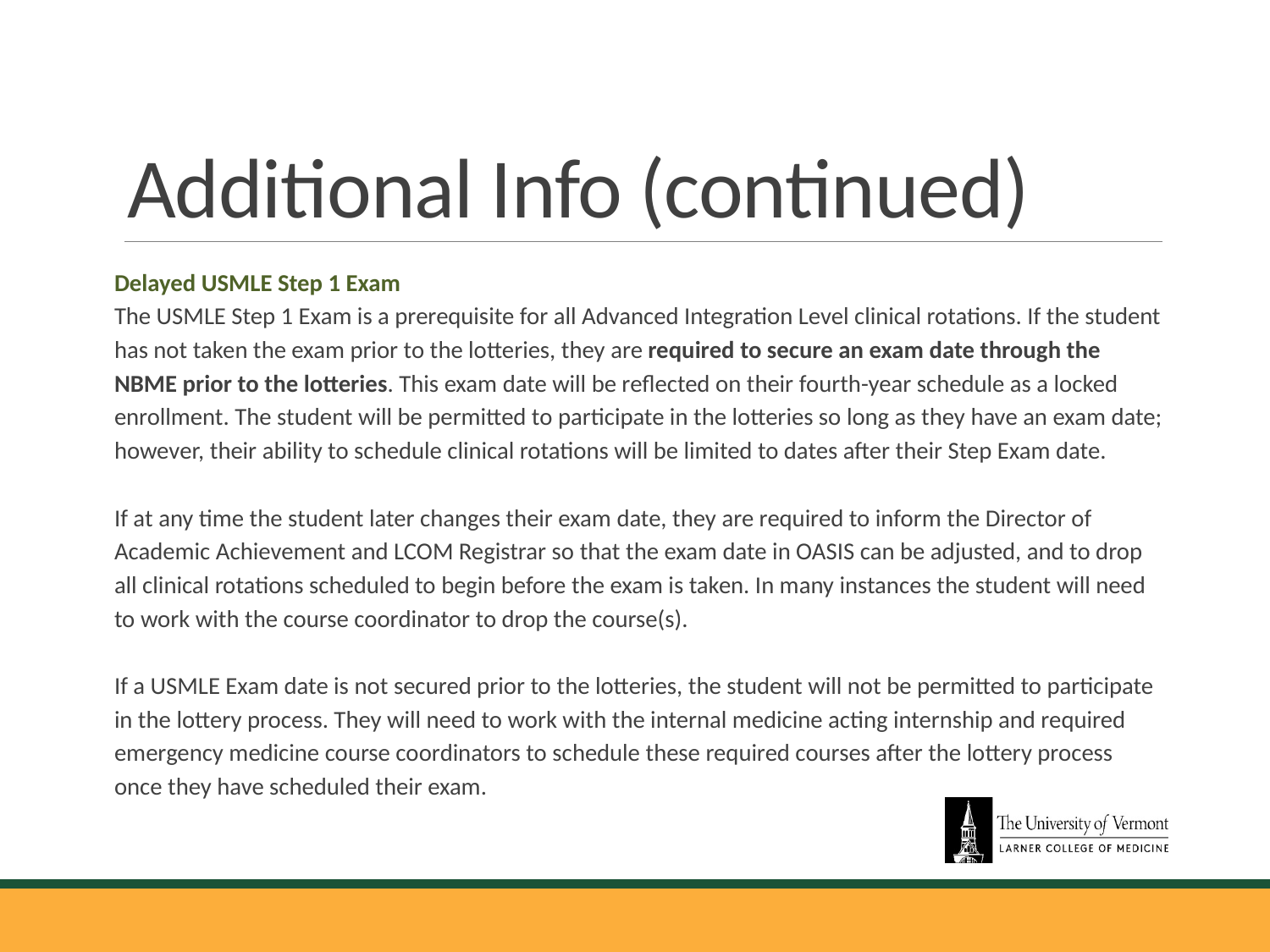

# Additional Info (continued)
Delayed USMLE Step 1 Exam
The USMLE Step 1 Exam is a prerequisite for all Advanced Integration Level clinical rotations. If the student has not taken the exam prior to the lotteries, they are required to secure an exam date through the NBME prior to the lotteries. This exam date will be reflected on their fourth-year schedule as a locked enrollment. The student will be permitted to participate in the lotteries so long as they have an exam date; however, their ability to schedule clinical rotations will be limited to dates after their Step Exam date.

If at any time the student later changes their exam date, they are required to inform the Director of Academic Achievement and LCOM Registrar so that the exam date in OASIS can be adjusted, and to drop all clinical rotations scheduled to begin before the exam is taken. In many instances the student will need to work with the course coordinator to drop the course(s).

If a USMLE Exam date is not secured prior to the lotteries, the student will not be permitted to participate in the lottery process. They will need to work with the internal medicine acting internship and required emergency medicine course coordinators to schedule these required courses after the lottery process once they have scheduled their exam.